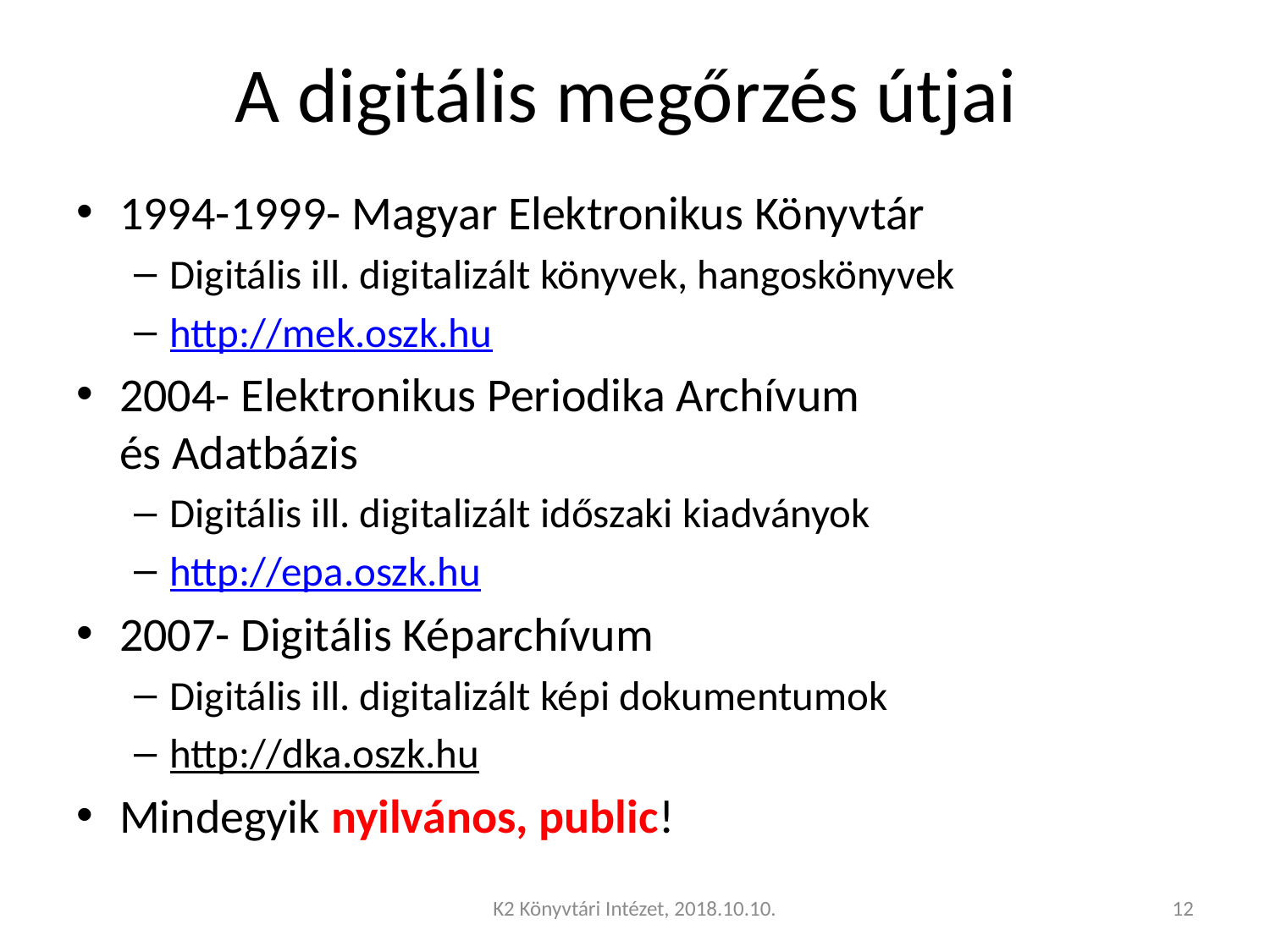

# A digitális megőrzés útjai
1994-1999- Magyar Elektronikus Könyvtár
Digitális ill. digitalizált könyvek, hangoskönyvek
http://mek.oszk.hu
2004- Elektronikus Periodika Archívum
és Adatbázis
Digitális ill. digitalizált időszaki kiadványok
http://epa.oszk.hu
2007- Digitális Képarchívum
Digitális ill. digitalizált képi dokumentumok
http://dka.oszk.hu
Mindegyik nyilvános, public!
K2 Könyvtári Intézet, 2018.10.10.
12